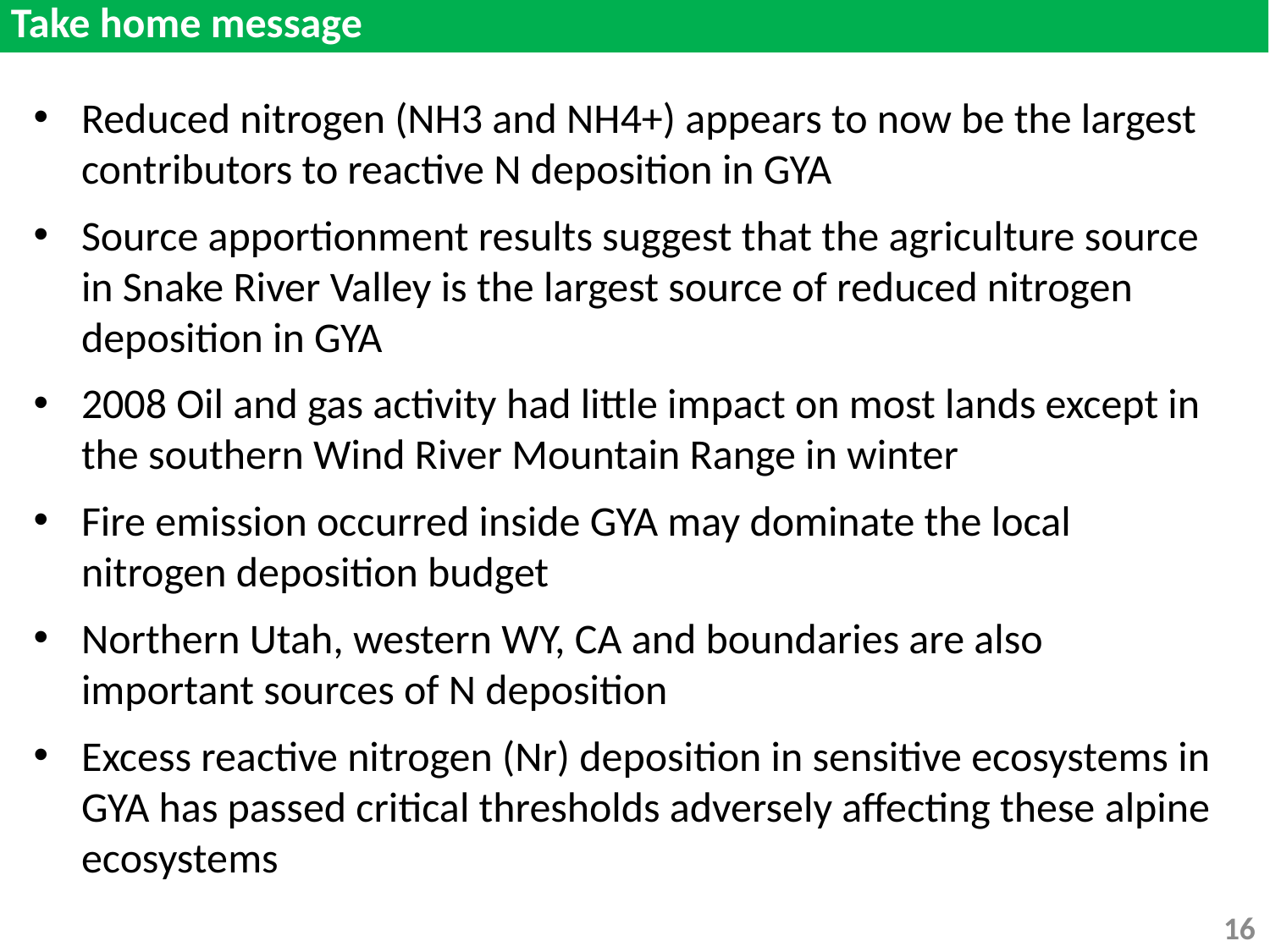

Take home message
Reduced nitrogen (NH3 and NH4+) appears to now be the largest contributors to reactive N deposition in GYA
Source apportionment results suggest that the agriculture source in Snake River Valley is the largest source of reduced nitrogen deposition in GYA
2008 Oil and gas activity had little impact on most lands except in the southern Wind River Mountain Range in winter
Fire emission occurred inside GYA may dominate the local nitrogen deposition budget
Northern Utah, western WY, CA and boundaries are also important sources of N deposition
Excess reactive nitrogen (Nr) deposition in sensitive ecosystems in GYA has passed critical thresholds adversely affecting these alpine ecosystems
16